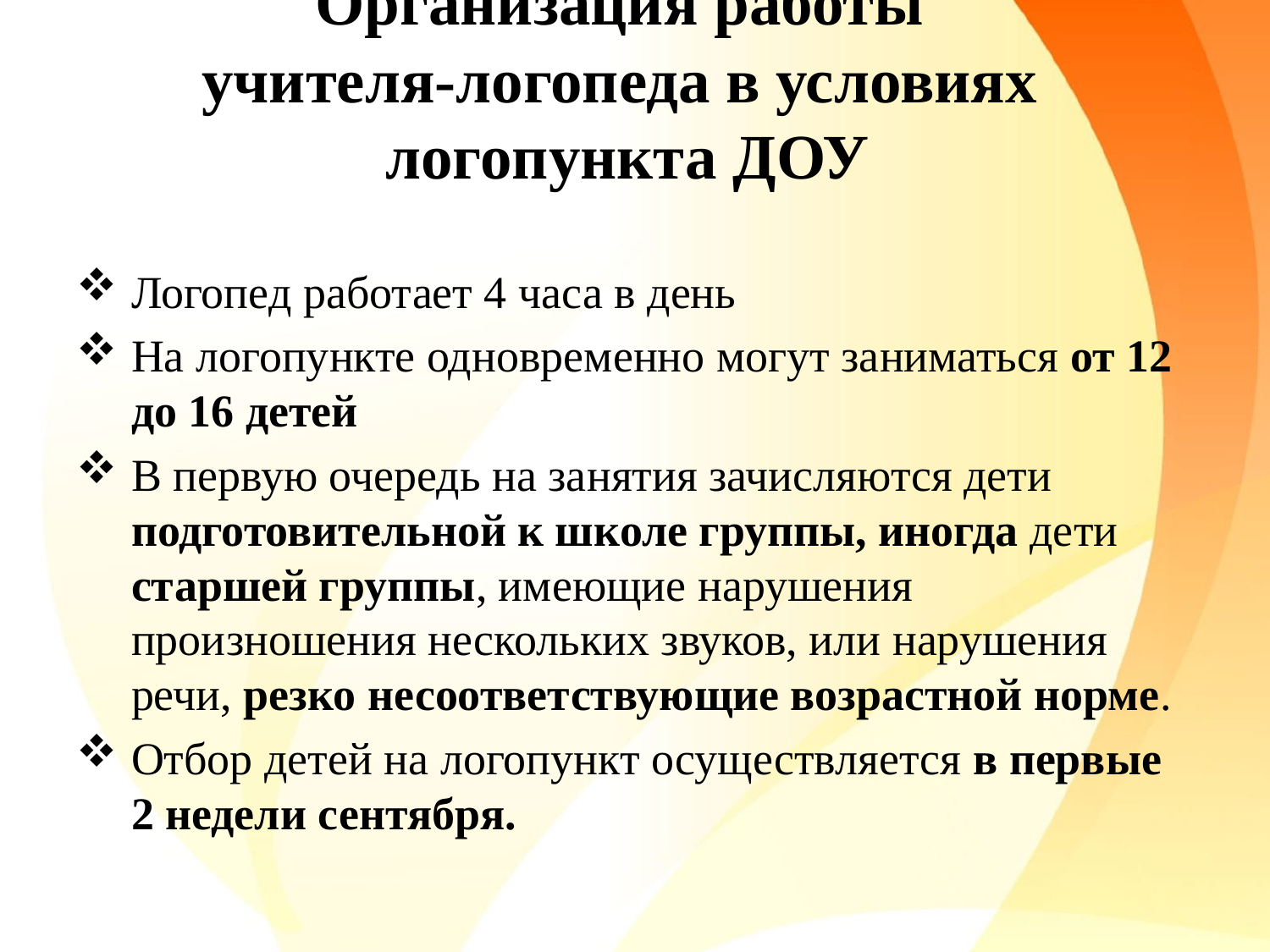

# Организация работы учителя-логопеда в условиях логопункта ДОУ
Логопед работает 4 часа в день
На логопункте одновременно могут заниматься от 12 до 16 детей
В первую очередь на занятия зачисляются дети подготовительной к школе группы, иногда дети старшей группы, имеющие нарушения произношения нескольких звуков, или нарушения речи, резко несоответствующие возрастной норме.
Отбор детей на логопункт осуществляется в первые 2 недели сентября.